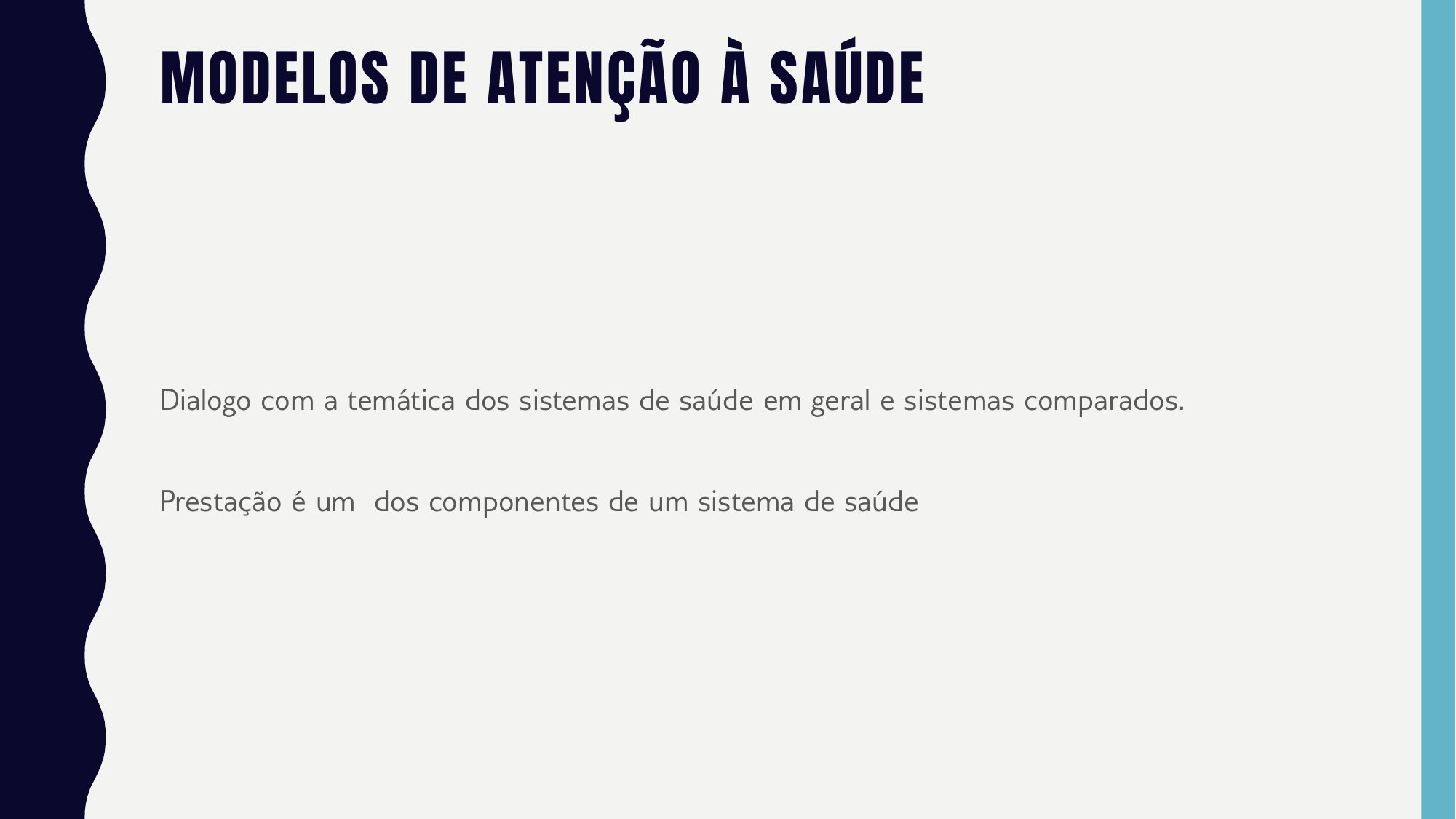

# Modelos de Atenção à Saúde

Dialogo com a temática dos sistemas de saúde em geral e sistemas comparados.

Prestação é um  dos componentes de um sistema de saúde